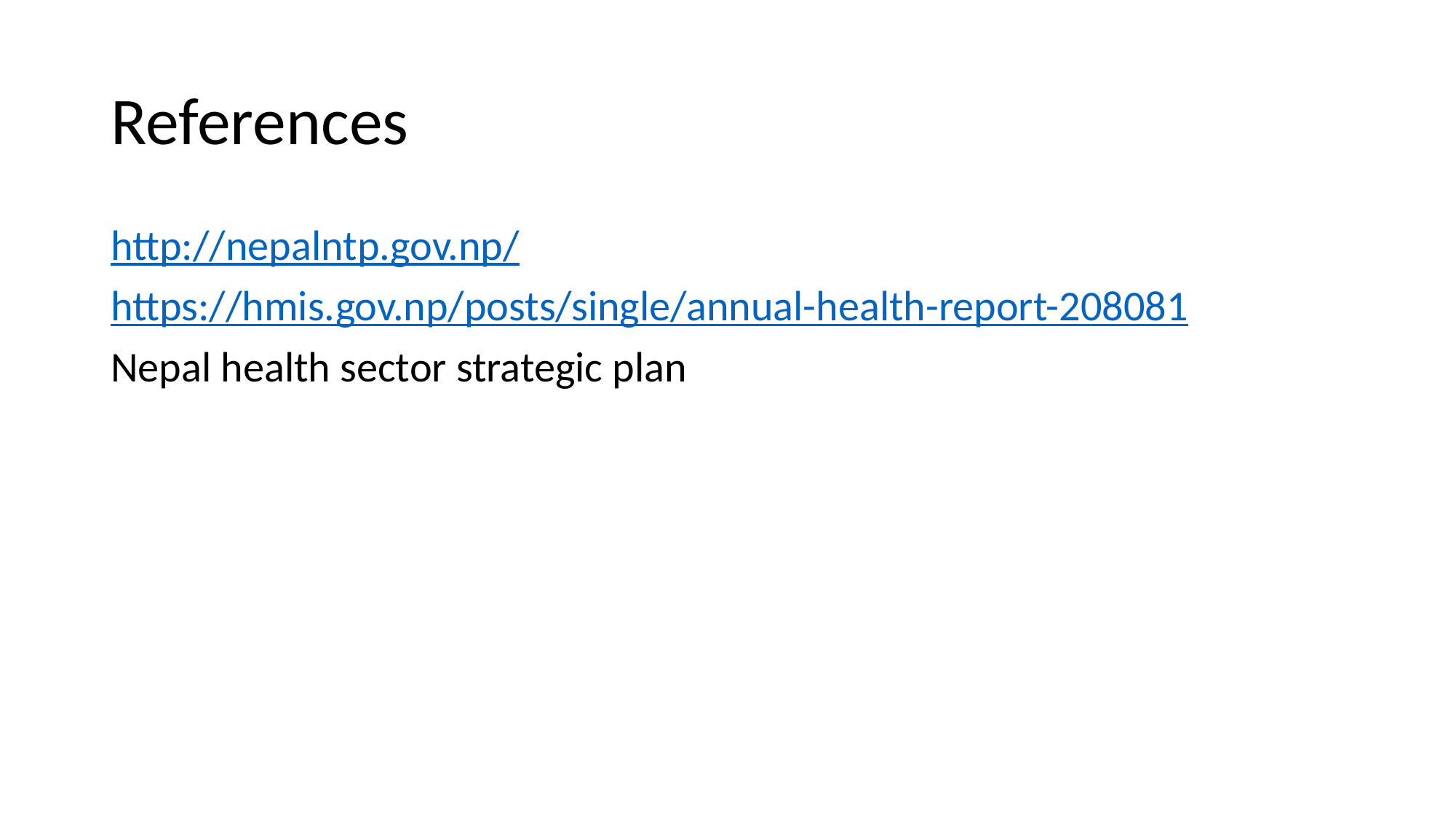

# References
http://nepalntp.gov.np/
https://hmis.gov.np/posts/single/annual-health-report-208081
Nepal health sector strategic plan